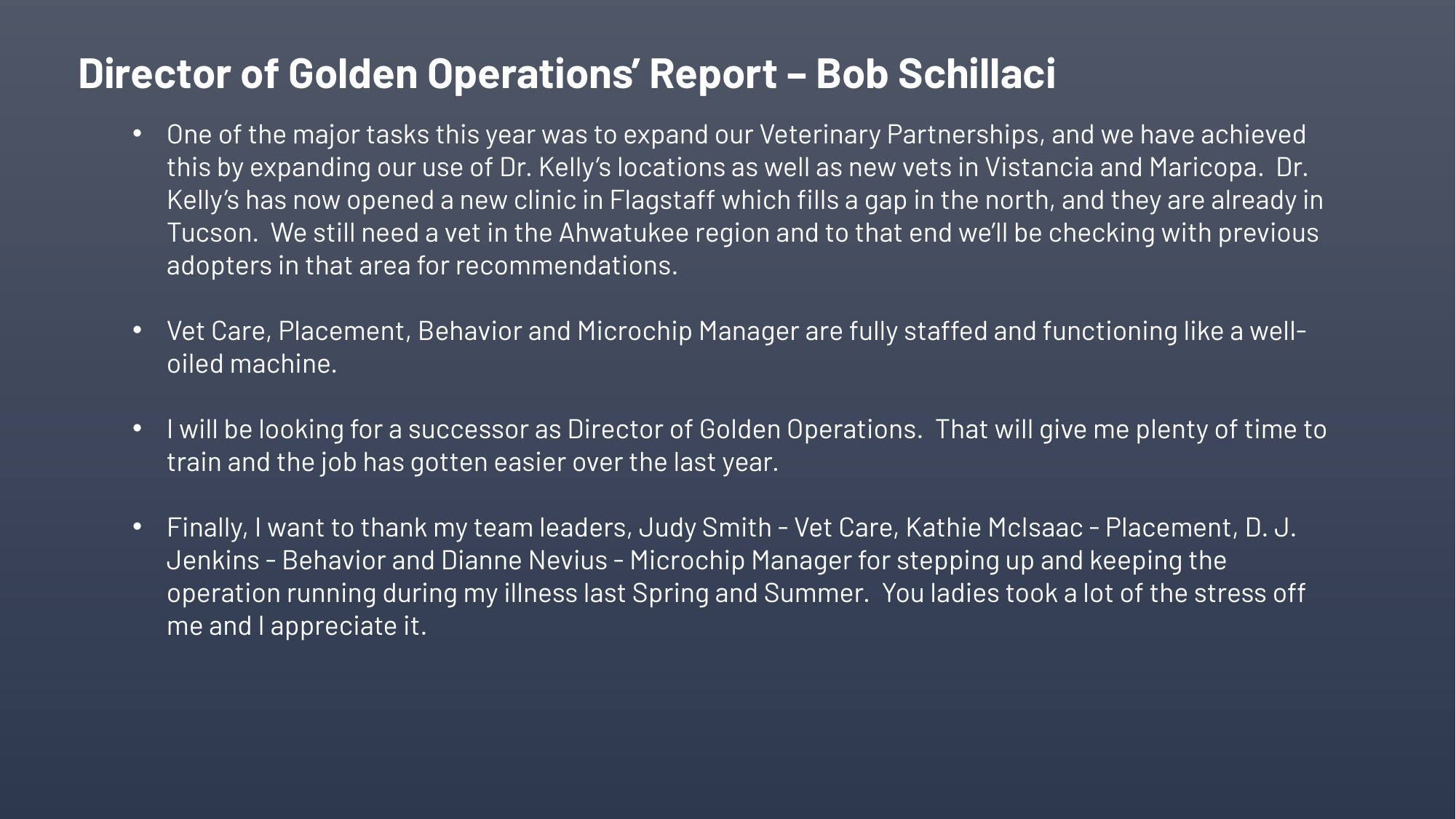

Director of Golden Operations’ Report – Bob Schillaci

One of the major tasks this year was to expand our Veterinary Partnerships, and we have achieved this by expanding our use of Dr. Kelly’s locations as well as new vets in Vistancia and Maricopa.  Dr. Kelly’s has now opened a new clinic in Flagstaff which fills a gap in the north, and they are already in Tucson.  We still need a vet in the Ahwatukee region and to that end we’ll be checking with previous adopters in that area for recommendations.

Vet Care, Placement, Behavior and Microchip Manager are fully staffed and functioning like a well-oiled machine.

I will be looking for a successor as Director of Golden Operations.  That will give me plenty of time to train and the job has gotten easier over the last year.

Finally, I want to thank my team leaders, Judy Smith - Vet Care, Kathie McIsaac - Placement, D. J. Jenkins - Behavior and Dianne Nevius - Microchip Manager for stepping up and keeping the operation running during my illness last Spring and Summer.  You ladies took a lot of the stress off me and I appreciate it.